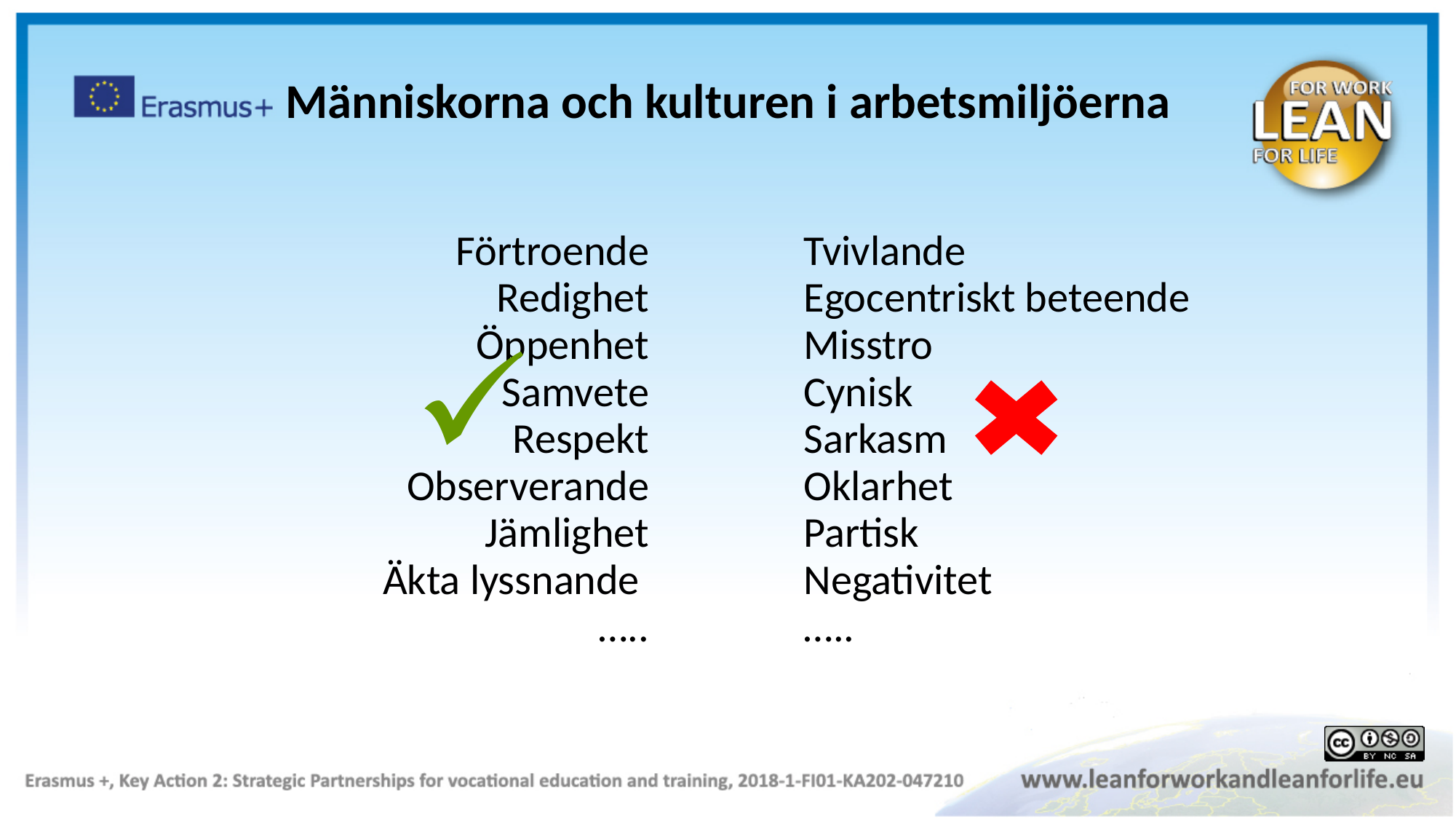

Människorna och kulturen i arbetsmiljöerna
Tvivlande
Egocentriskt beteende
Misstro
Cynisk
Sarkasm
Oklarhet
Partisk
Negativitet
…..
Förtroende
Redighet
Öppenhet
Samvete
Respekt
Observerande
Jämlighet
Äkta lyssnande
…..